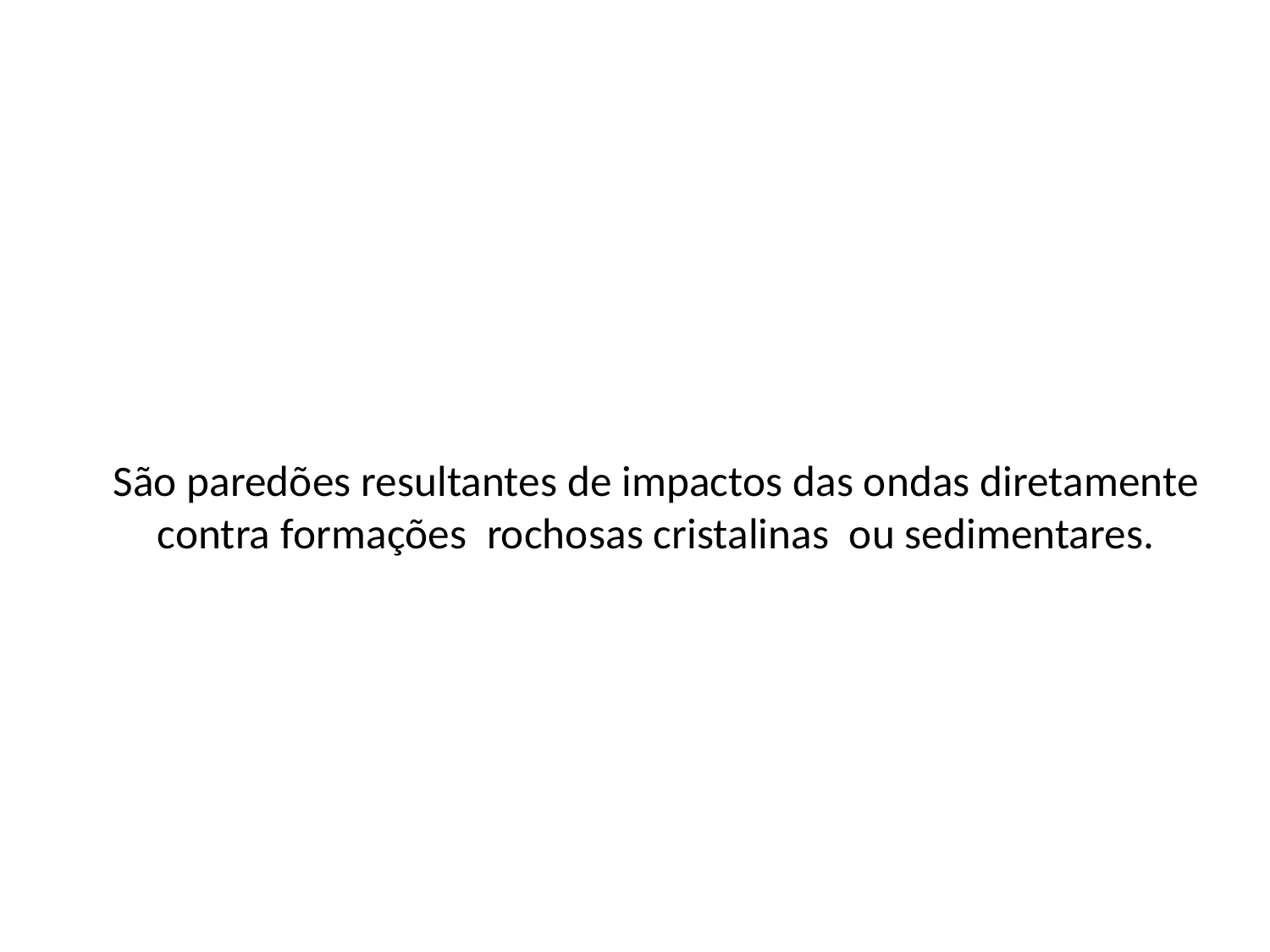

# São paredões resultantes de impactos das ondas diretamente contra formações  rochosas cristalinas  ou sedimentares.